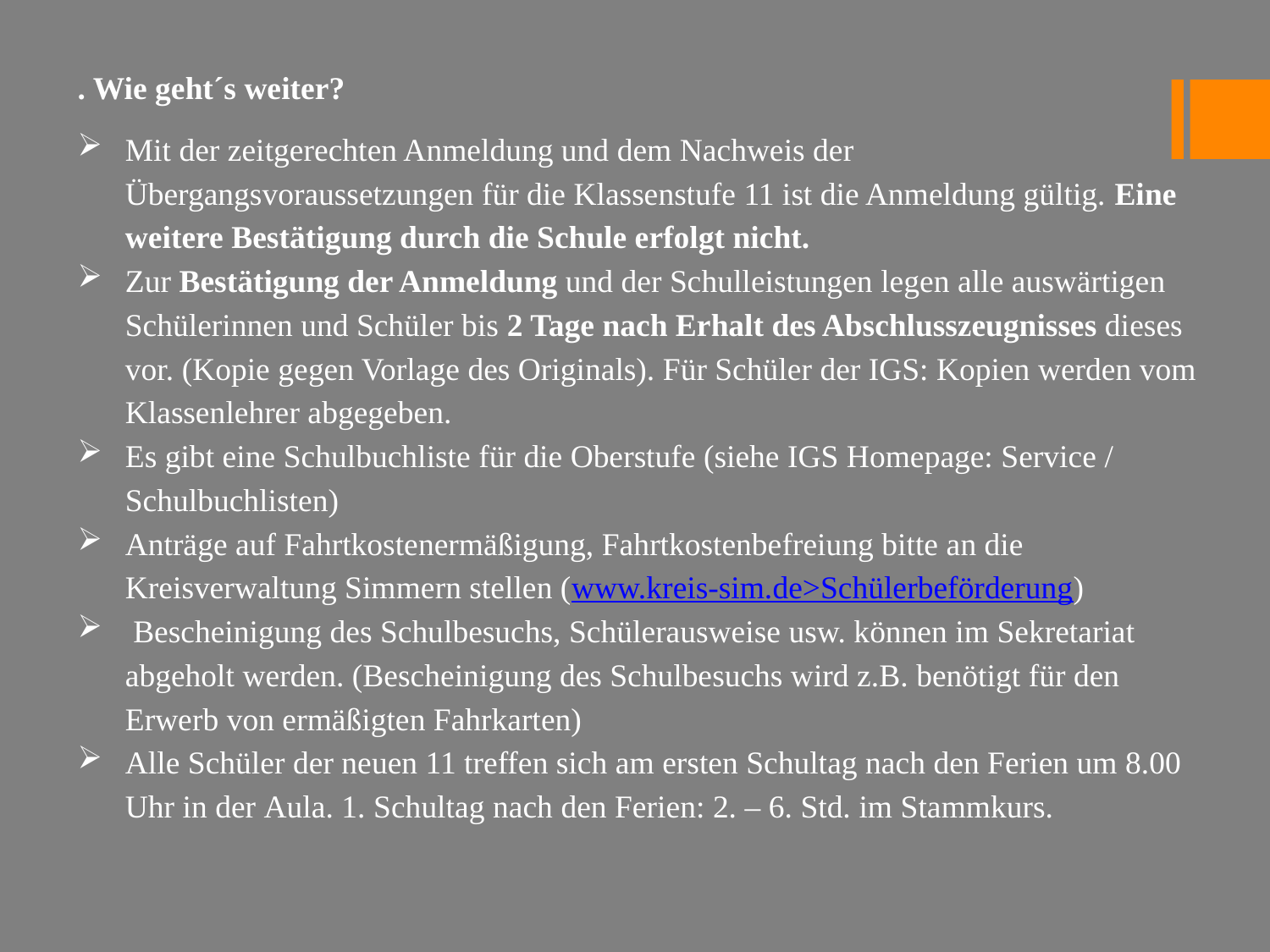

. Wie geht´s weiter?
Mit der zeitgerechten Anmeldung und dem Nachweis der Übergangsvoraussetzungen für die Klassenstufe 11 ist die Anmeldung gültig. Eine weitere Bestätigung durch die Schule erfolgt nicht.
Zur Bestätigung der Anmeldung und der Schulleistungen legen alle auswärtigen Schülerinnen und Schüler bis 2 Tage nach Erhalt des Abschlusszeugnisses dieses vor. (Kopie gegen Vorlage des Originals). Für Schüler der IGS: Kopien werden vom Klassenlehrer abgegeben.
Es gibt eine Schulbuchliste für die Oberstufe (siehe IGS Homepage: Service / Schulbuchlisten)
Anträge auf Fahrtkostenermäßigung, Fahrtkostenbefreiung bitte an die Kreisverwaltung Simmern stellen (www.kreis-sim.de>Schülerbeförderung)
 Bescheinigung des Schulbesuchs, Schülerausweise usw. können im Sekretariat abgeholt werden. (Bescheinigung des Schulbesuchs wird z.B. benötigt für den Erwerb von ermäßigten Fahrkarten)
Alle Schüler der neuen 11 treffen sich am ersten Schultag nach den Ferien um 8.00 Uhr in der Aula. 1. Schultag nach den Ferien: 2. – 6. Std. im Stammkurs.